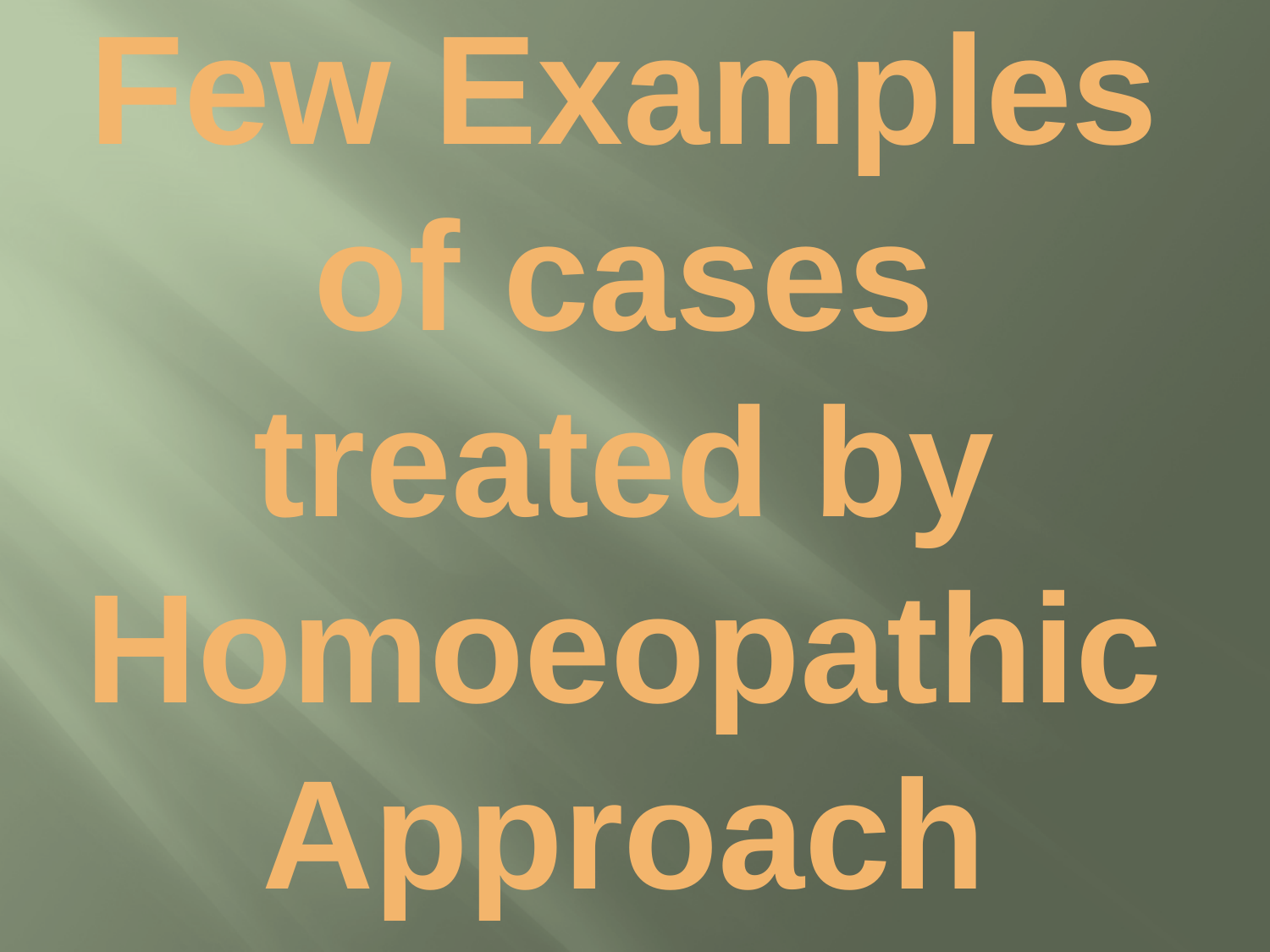

# Few Examples of cases treated by Homoeopathic Approach